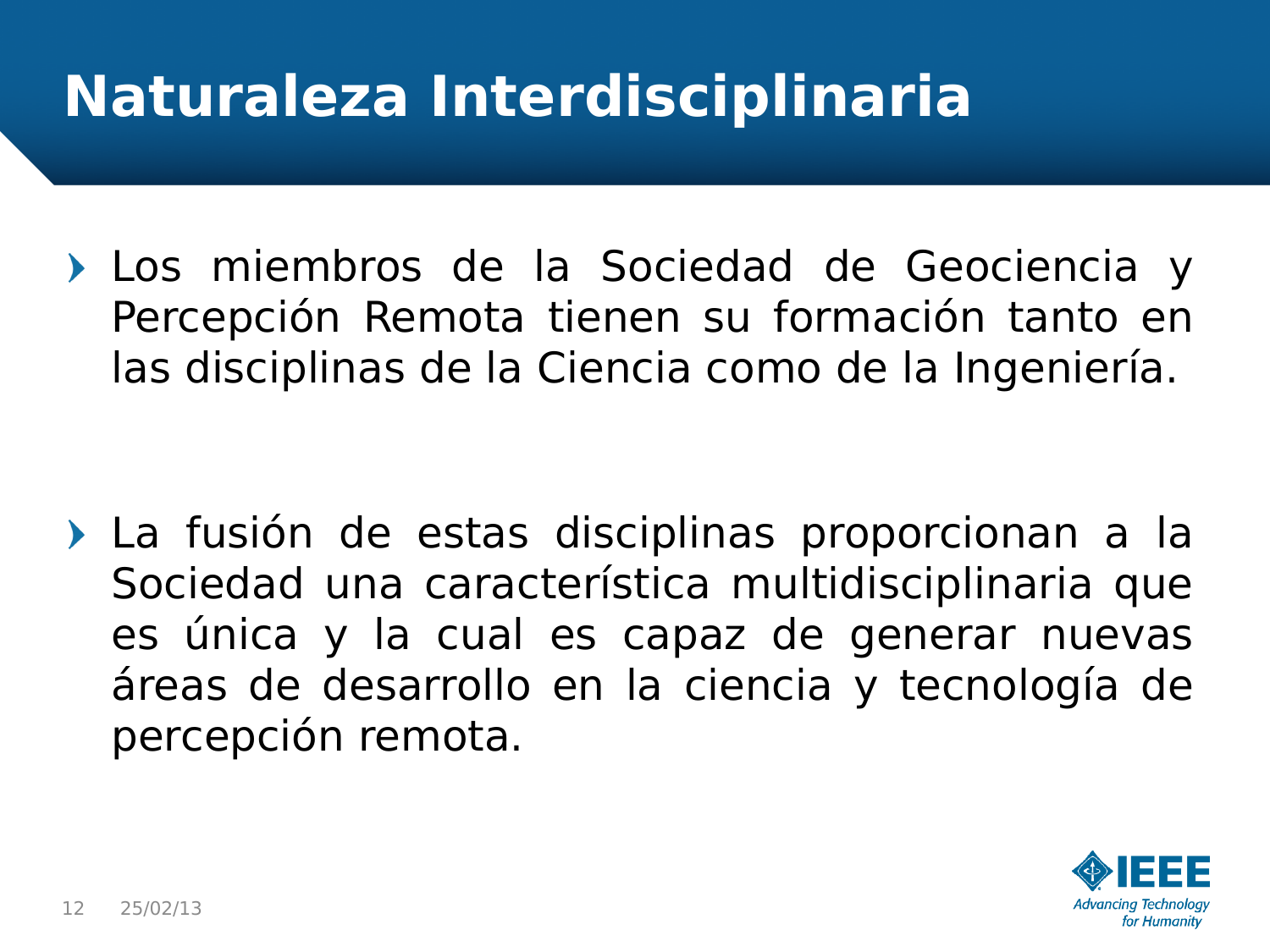

# Naturaleza Interdisciplinaria
Los miembros de la Sociedad de Geociencia y Percepción Remota tienen su formación tanto en las disciplinas de la Ciencia como de la Ingeniería.

La fusión de estas disciplinas proporcionan a la Sociedad una característica multidisciplinaria que es única y la cual es capaz de generar nuevas áreas de desarrollo en la ciencia y tecnología de percepción remota.
12
25/02/13